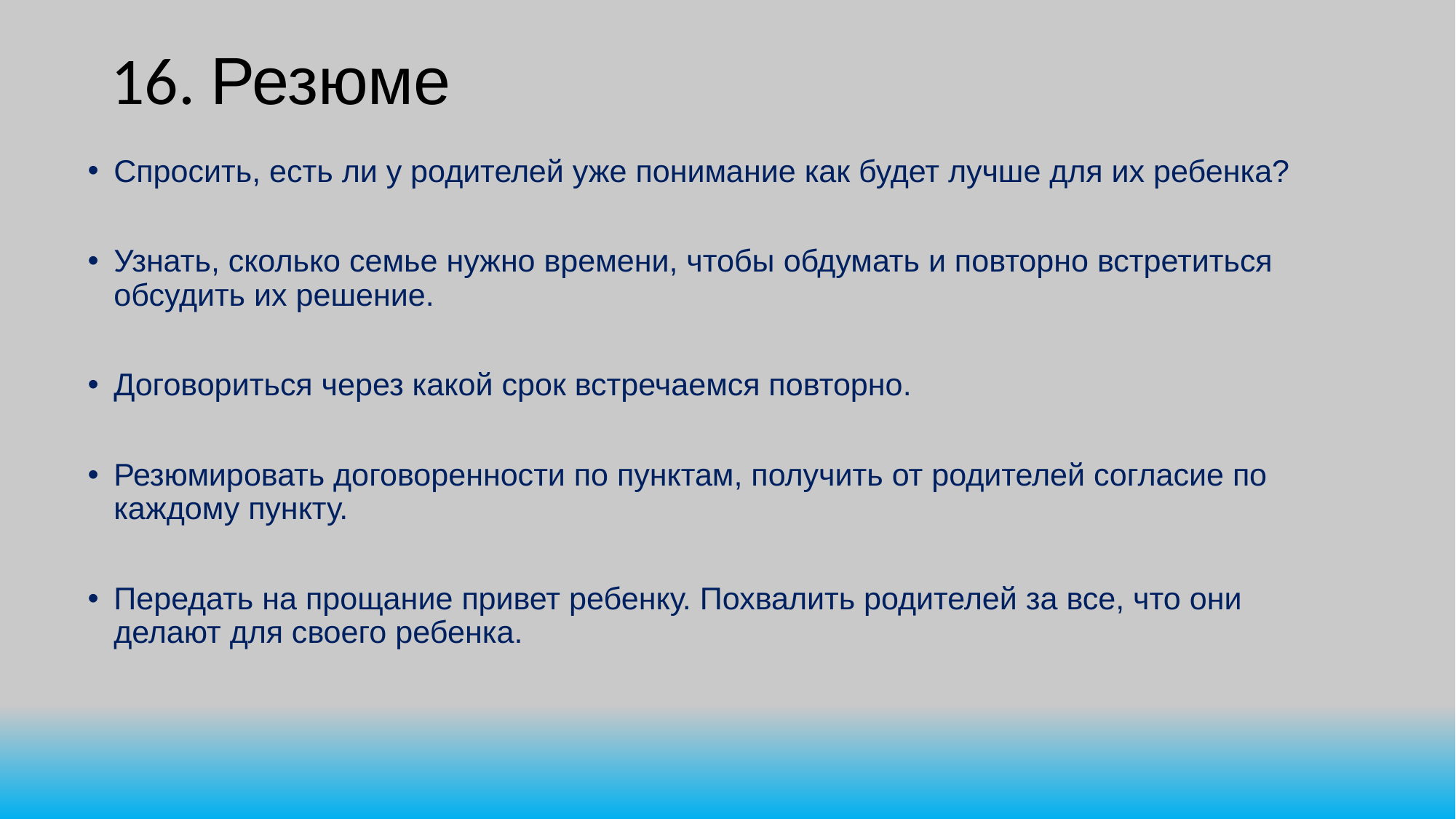

# 16. Резюме
Спросить, есть ли у родителей уже понимание как будет лучше для их ребенка?

Узнать, сколько семье нужно времени, чтобы обдумать и повторно встретиться обсудить их решение.

Договориться через какой срок встречаемся повторно.

Резюмировать договоренности по пунктам, получить от родителей согласие по каждому пункту.

Передать на прощание привет ребенку. Похвалить родителей за все, что они делают для своего ребенка.